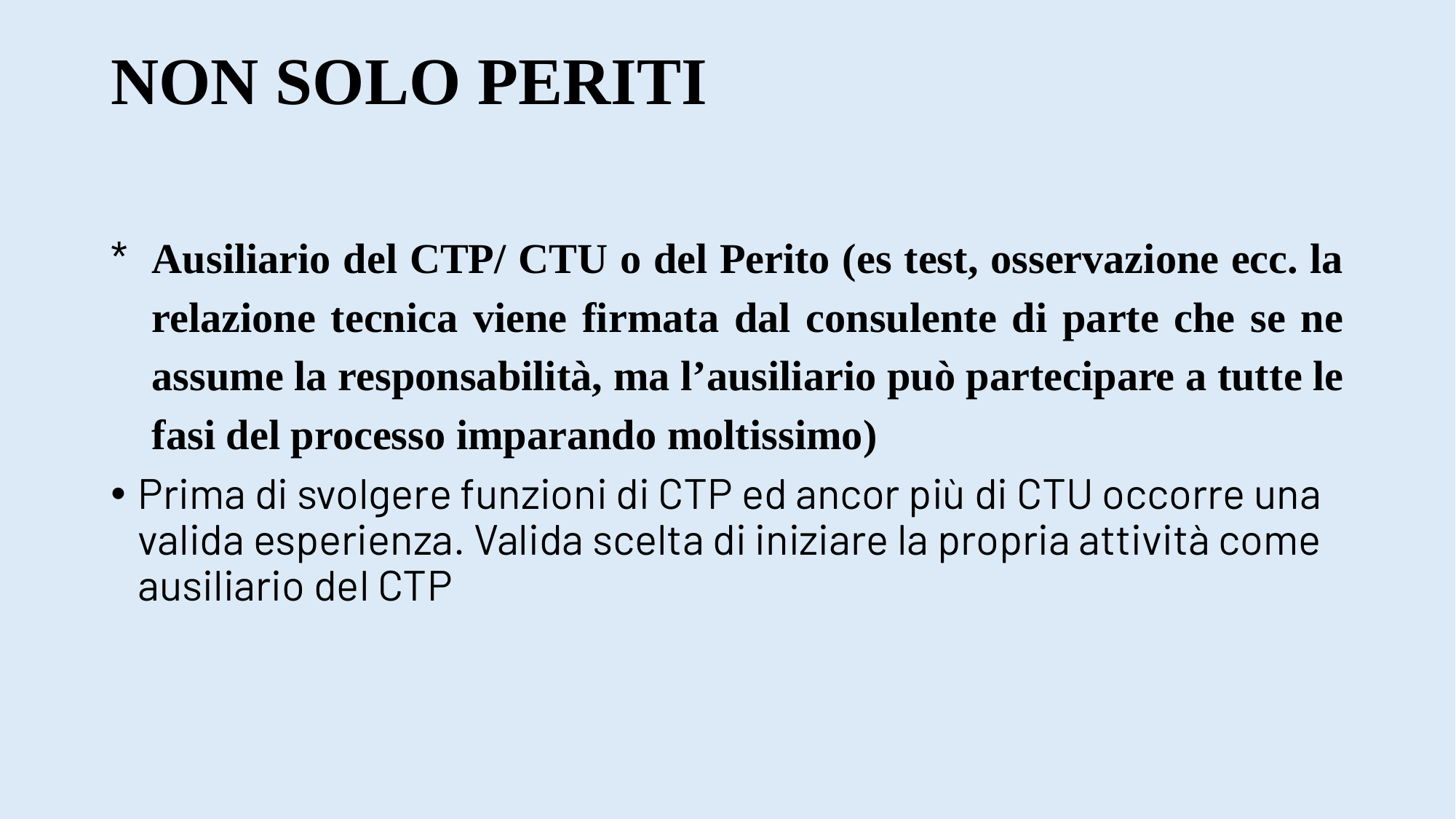

# NON SOLO PERITI
Ausiliario del CTP/ CTU o del Perito (es test, osservazione ecc. la relazione tecnica viene firmata dal consulente di parte che se ne assume la responsabilità, ma l’ausiliario può partecipare a tutte le fasi del processo imparando moltissimo)
Prima di svolgere funzioni di CTP ed ancor più di CTU occorre una valida esperienza. Valida scelta di iniziare la propria attività come ausiliario del CTP